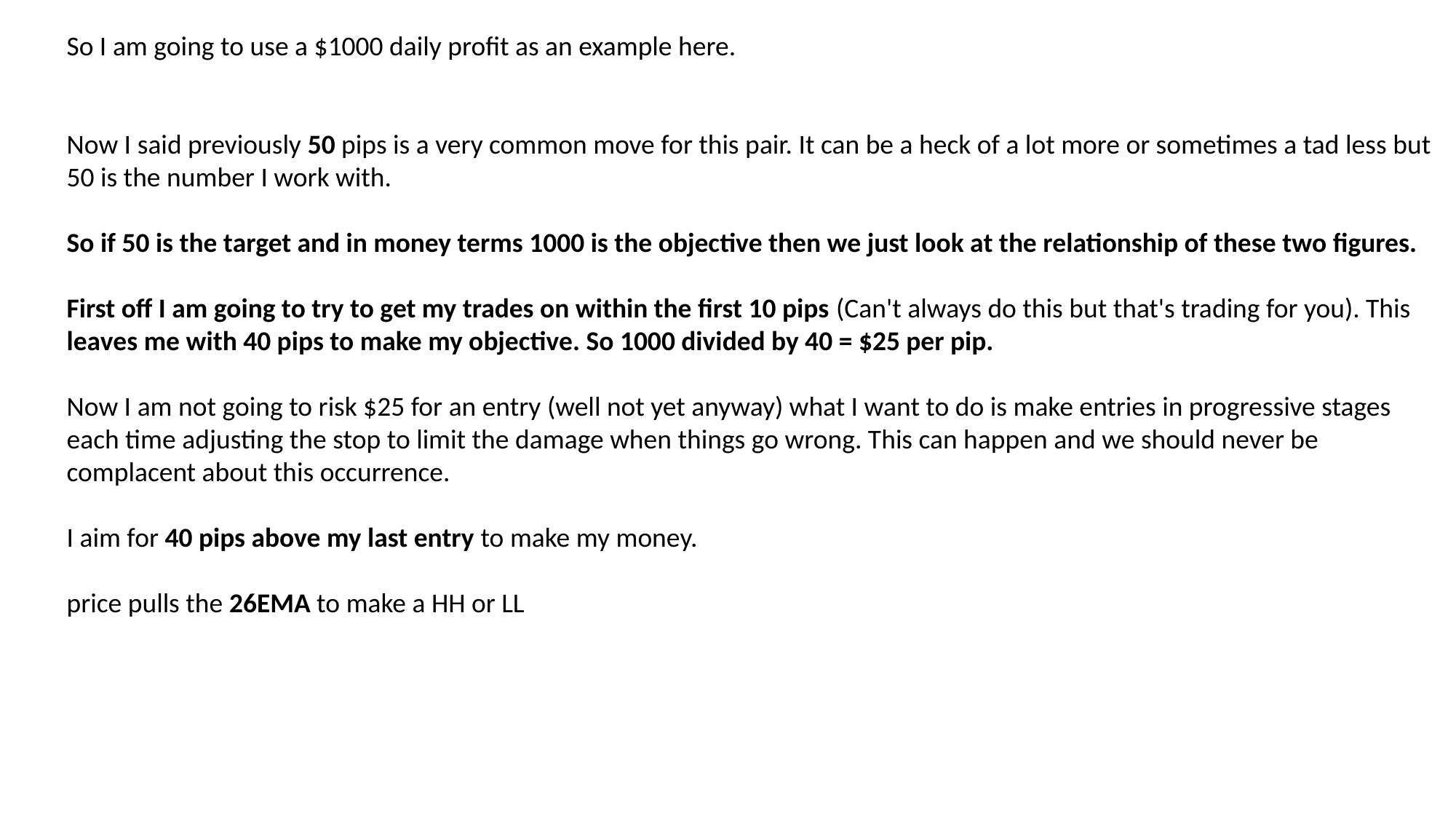

So I am going to use a $1000 daily profit as an example here.
Now I said previously 50 pips is a very common move for this pair. It can be a heck of a lot more or sometimes a tad less but 50 is the number I work with.
So if 50 is the target and in money terms 1000 is the objective then we just look at the relationship of these two figures.
First off I am going to try to get my trades on within the first 10 pips (Can't always do this but that's trading for you). This leaves me with 40 pips to make my objective. So 1000 divided by 40 = $25 per pip.
Now I am not going to risk $25 for an entry (well not yet anyway) what I want to do is make entries in progressive stages each time adjusting the stop to limit the damage when things go wrong. This can happen and we should never be complacent about this occurrence.

I aim for 40 pips above my last entry to make my money.

price pulls the 26EMA to make a HH or LL